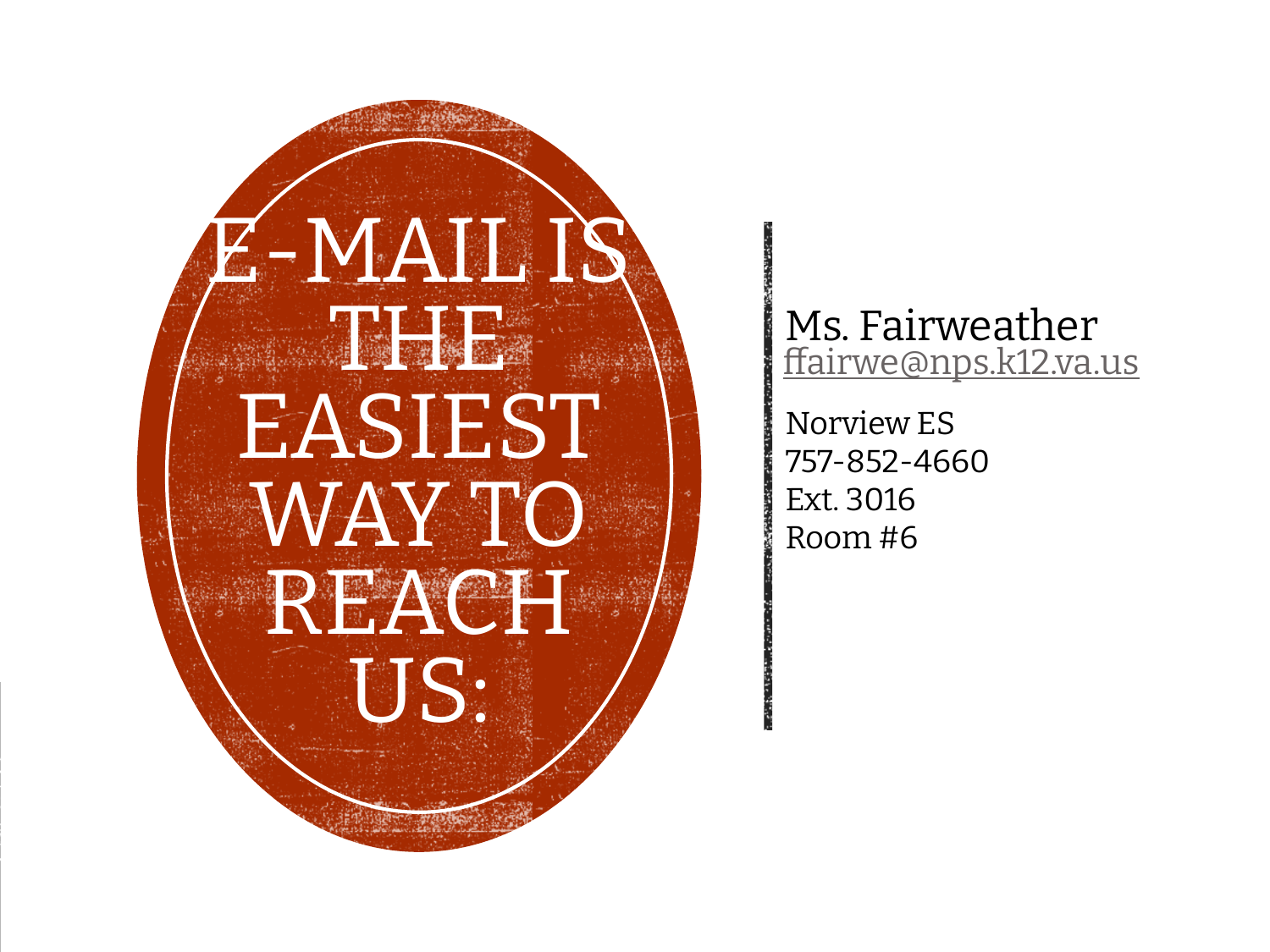

# E-mail is the easiest way to reach us:

Ms. Fairweather
ffairwe@nps.k12.va.us
Norview ES
757-852-4660
Ext. 3016
Room #6